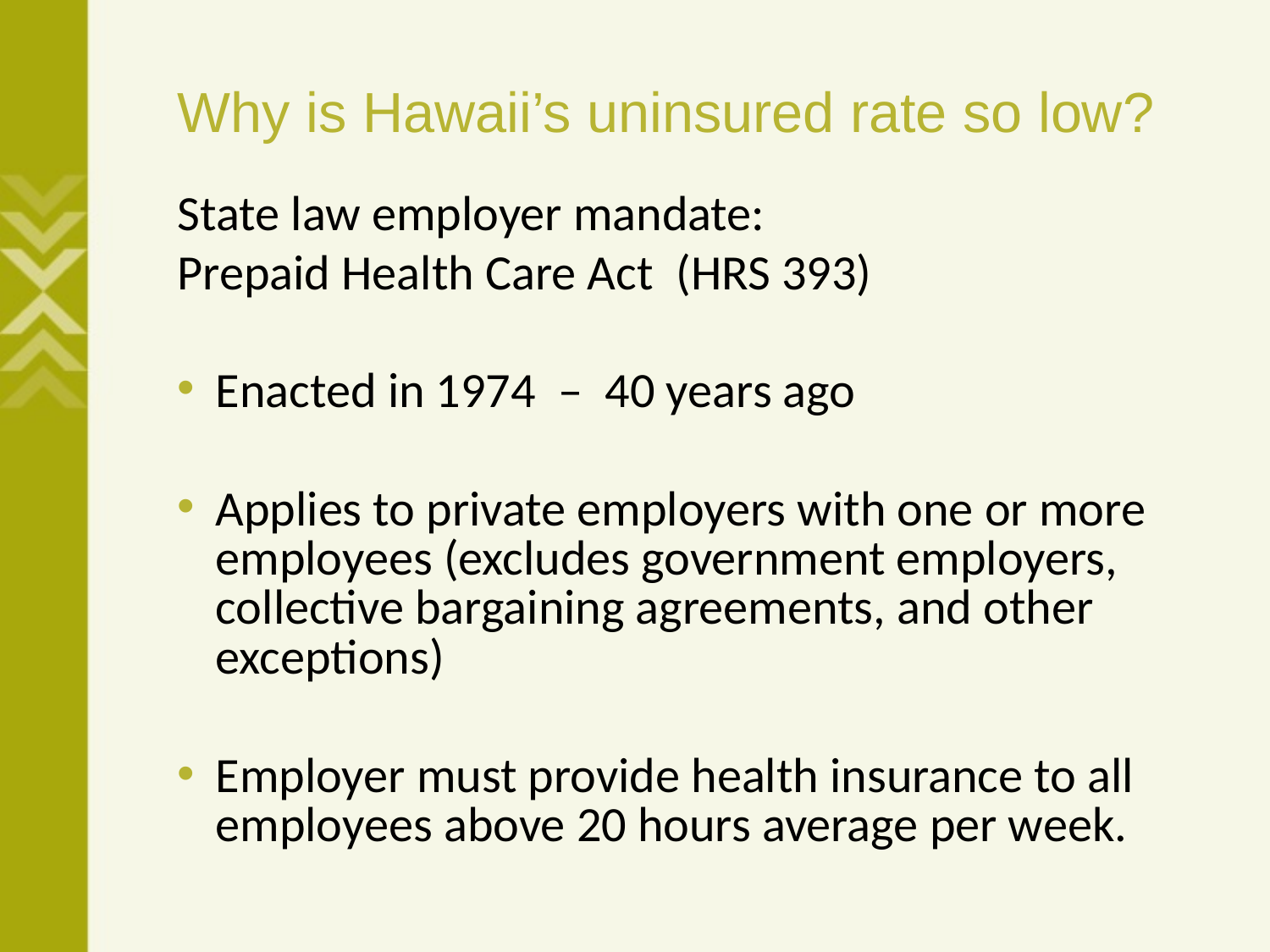

# Why is Hawaii’s uninsured rate so low?
State law employer mandate:
Prepaid Health Care Act  (HRS 393)

Enacted in 1974  –  40 years ago

Applies to private employers with one or more employees (excludes government employers, collective bargaining agreements, and other exceptions)

Employer must provide health insurance to all employees above 20 hours average per week.